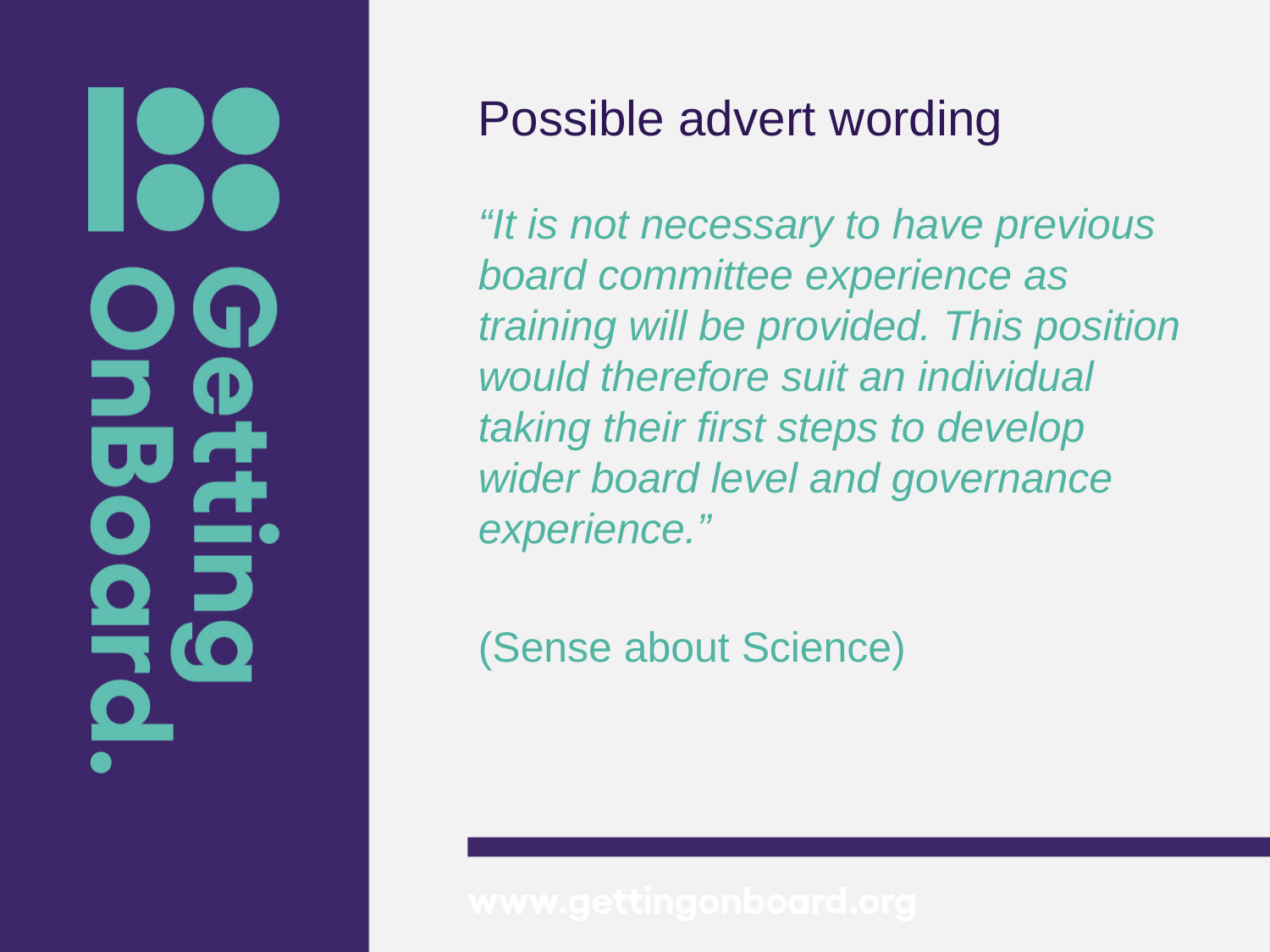

# Possible advert wording
“It is not necessary to have previous board committee experience as training will be provided. This position would therefore suit an individual taking their first steps to develop wider board level and governance experience.”

(Sense about Science)